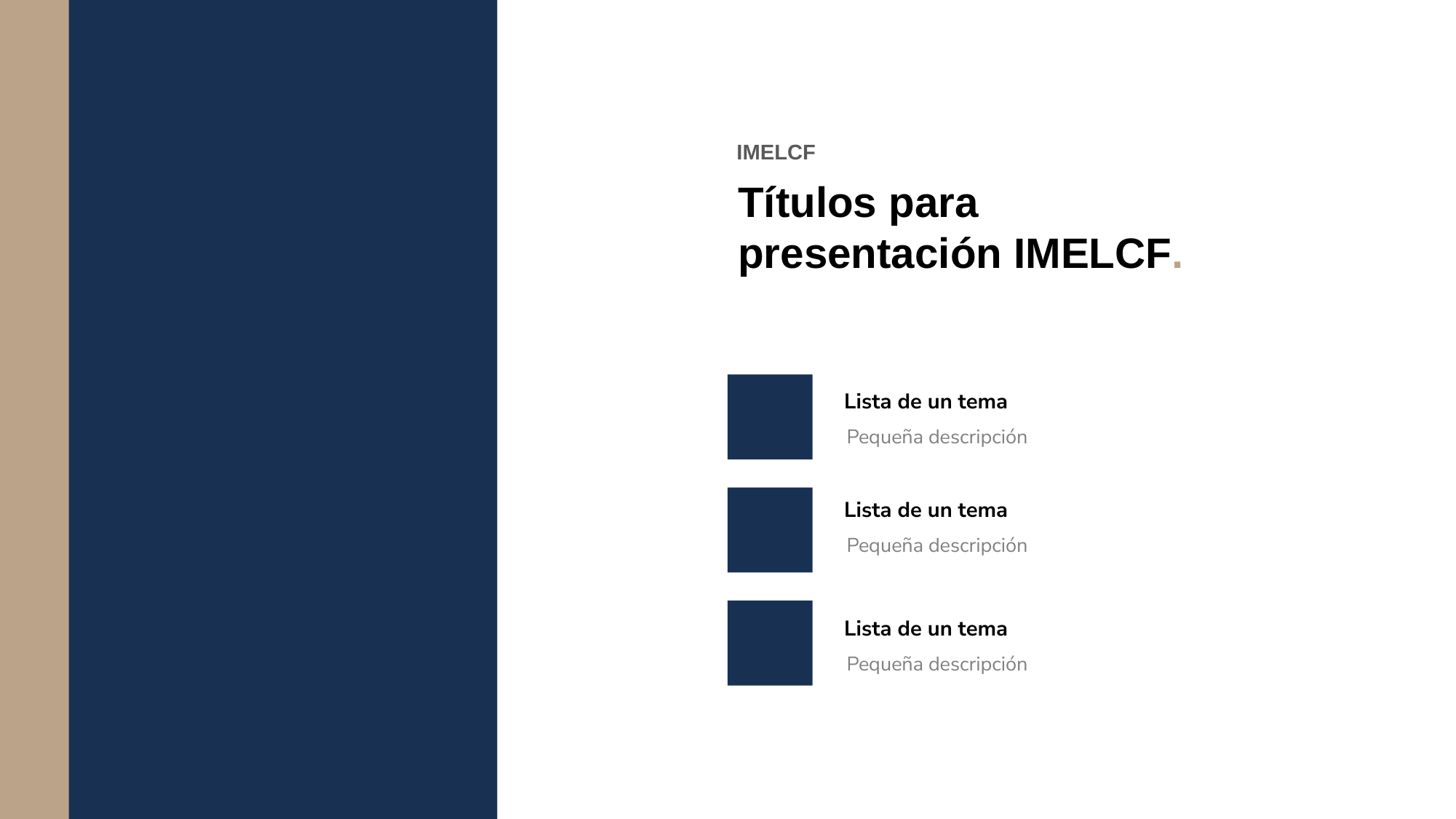

IMELCF

Títulos para presentación IMELCF.

Lista de un tema
Pequeña descripción

Lista de un tema
Pequeña descripción

Lista de un tema
Pequeña descripción